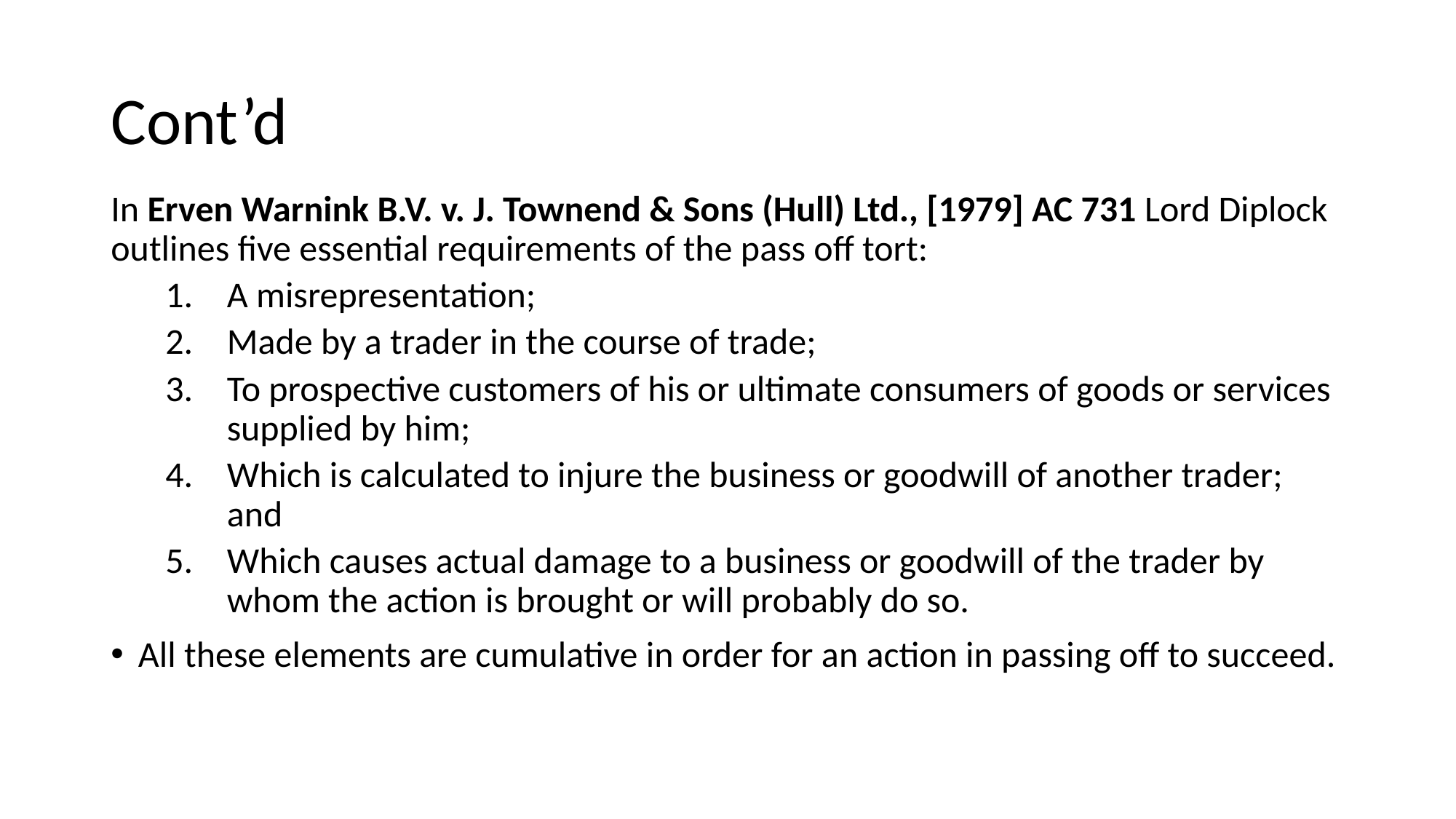

# Cont’d
In Erven Warnink B.V. v. J. Townend & Sons (Hull) Ltd., [1979] AC 731 Lord Diplock outlines five essential requirements of the pass off tort:
A misrepresentation;
Made by a trader in the course of trade;
To prospective customers of his or ultimate consumers of goods or services supplied by him;
Which is calculated to injure the business or goodwill of another trader; and
Which causes actual damage to a business or goodwill of the trader by whom the action is brought or will probably do so.
All these elements are cumulative in order for an action in passing off to succeed.